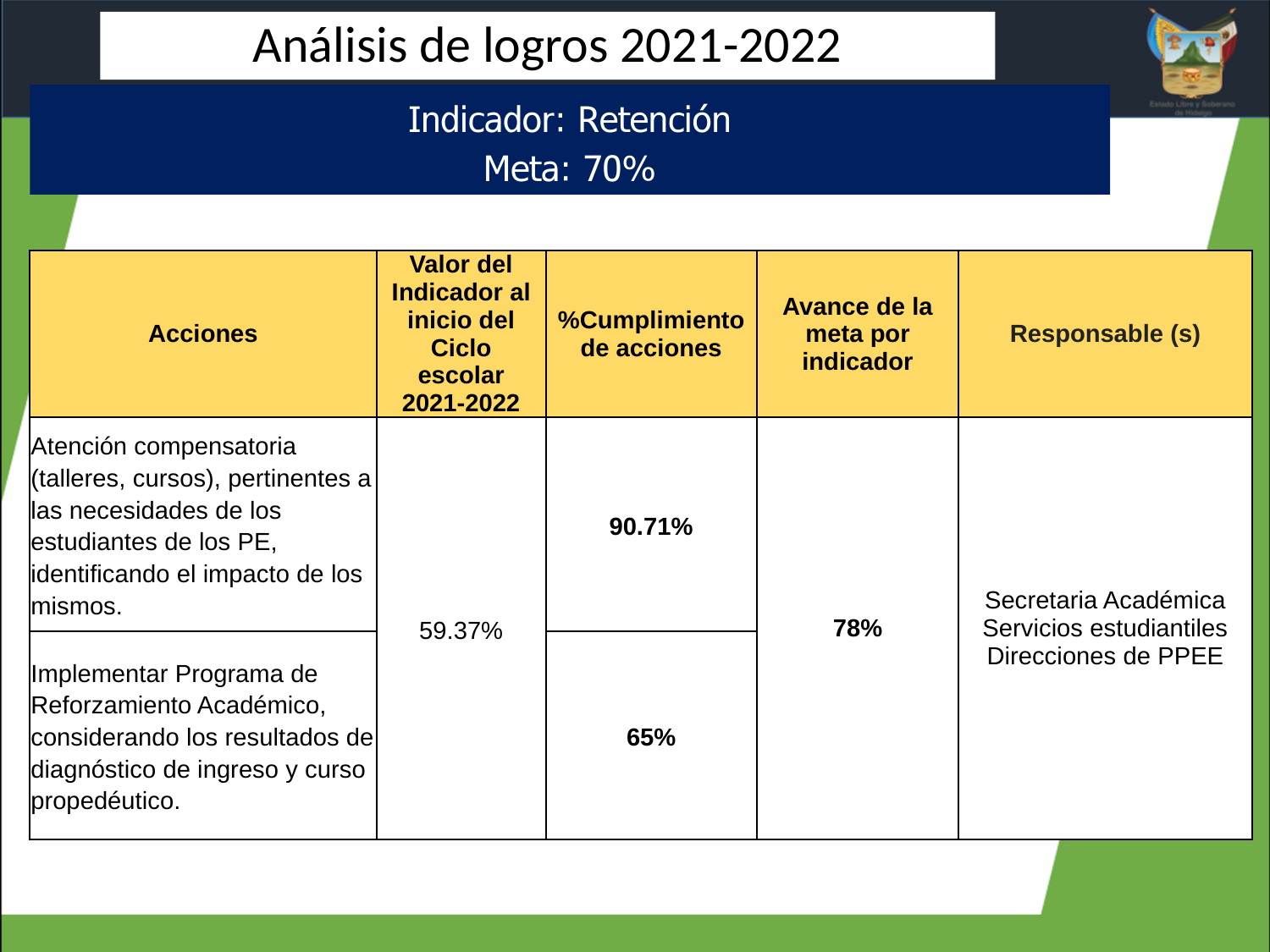

# Análisis de logros 2021-2022
Indicador: Retención
Meta: 70%
| Acciones | Valor del Indicador al inicio del Ciclo escolar 2021-2022 | %Cumplimiento de acciones | Avance de la meta por indicador | Responsable (s) |
| --- | --- | --- | --- | --- |
| Atención compensatoria (talleres, cursos), pertinentes a las necesidades de los estudiantes de los PE, identificando el impacto de los mismos. | 59.37% | 90.71% | 78% | Secretaria Académica Servicios estudiantiles Direcciones de PPEE |
| Implementar Programa de Reforzamiento Académico, considerando los resultados de diagnóstico de ingreso y curso propedéutico. |  | 65% |  |  |